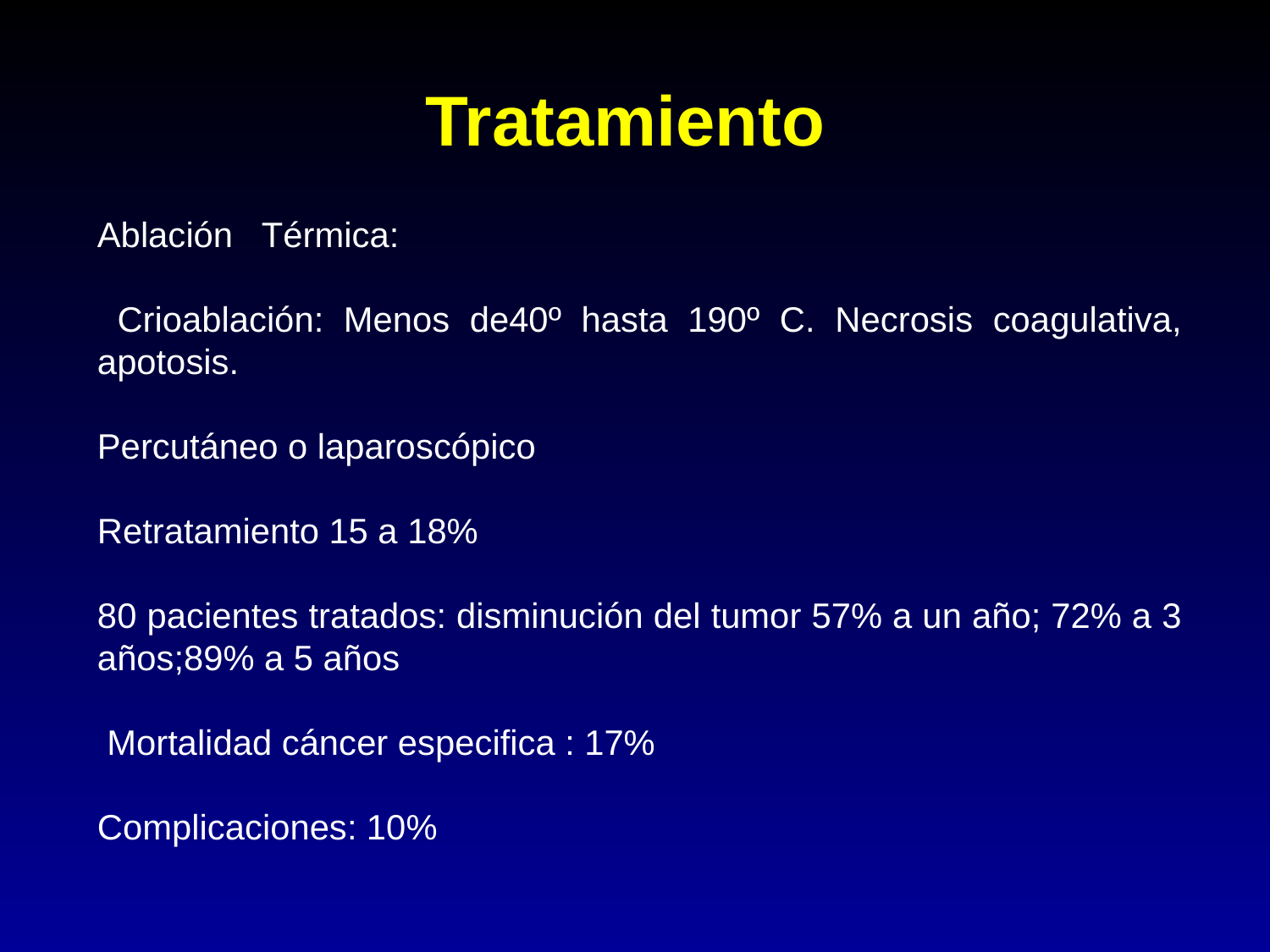

# Tratamiento
Ablación   Térmica:

 Crioablación: Menos de40º hasta 190º C. Necrosis coagulativa, apotosis.

Percutáneo o laparoscópico

Retratamiento 15 a 18%

80 pacientes tratados: disminución del tumor 57% a un año; 72% a 3 años;89% a 5 años

 Mortalidad cáncer especifica : 17%

Complicaciones: 10%